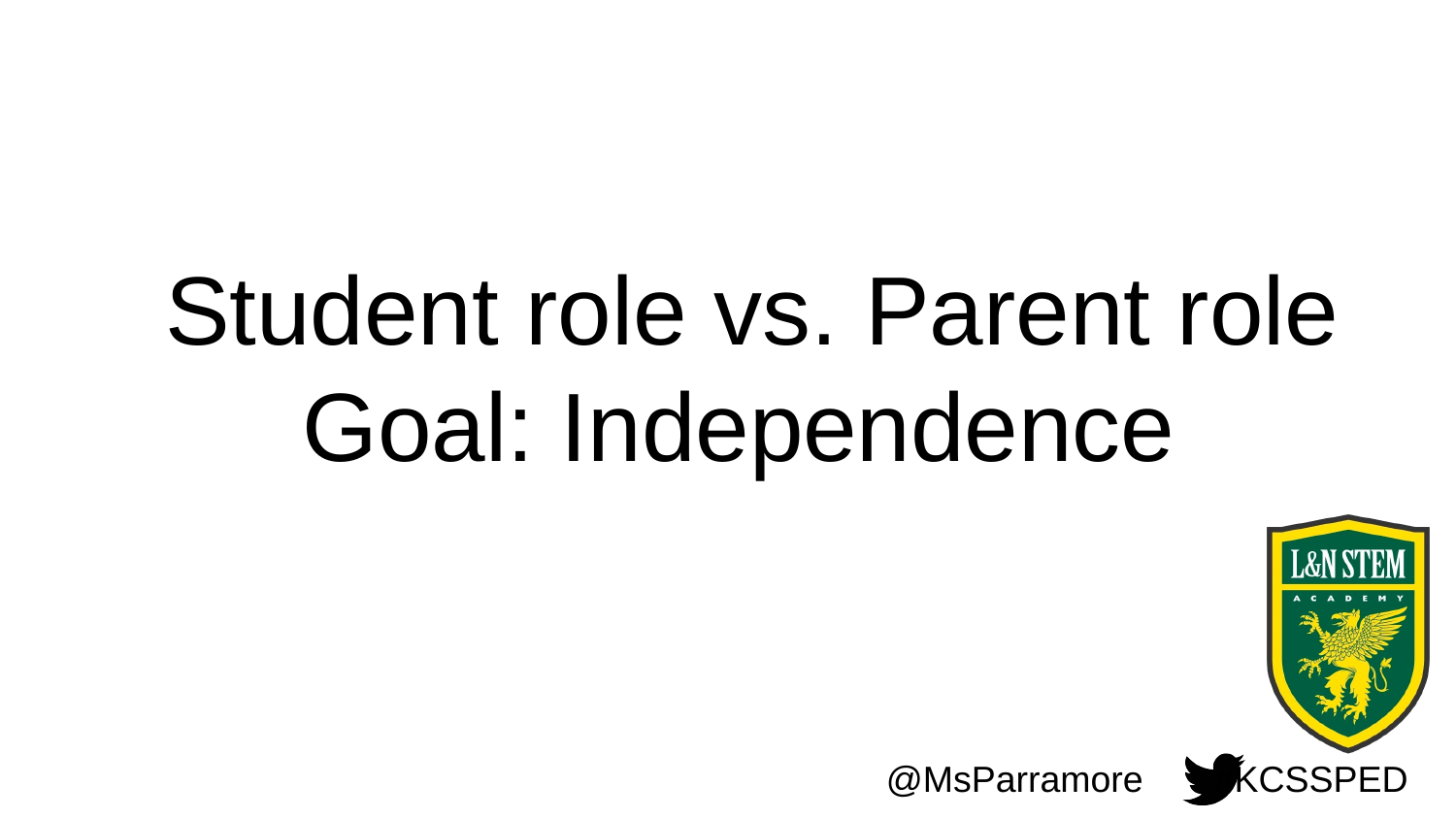

Student role vs. Parent role
Goal: Independence